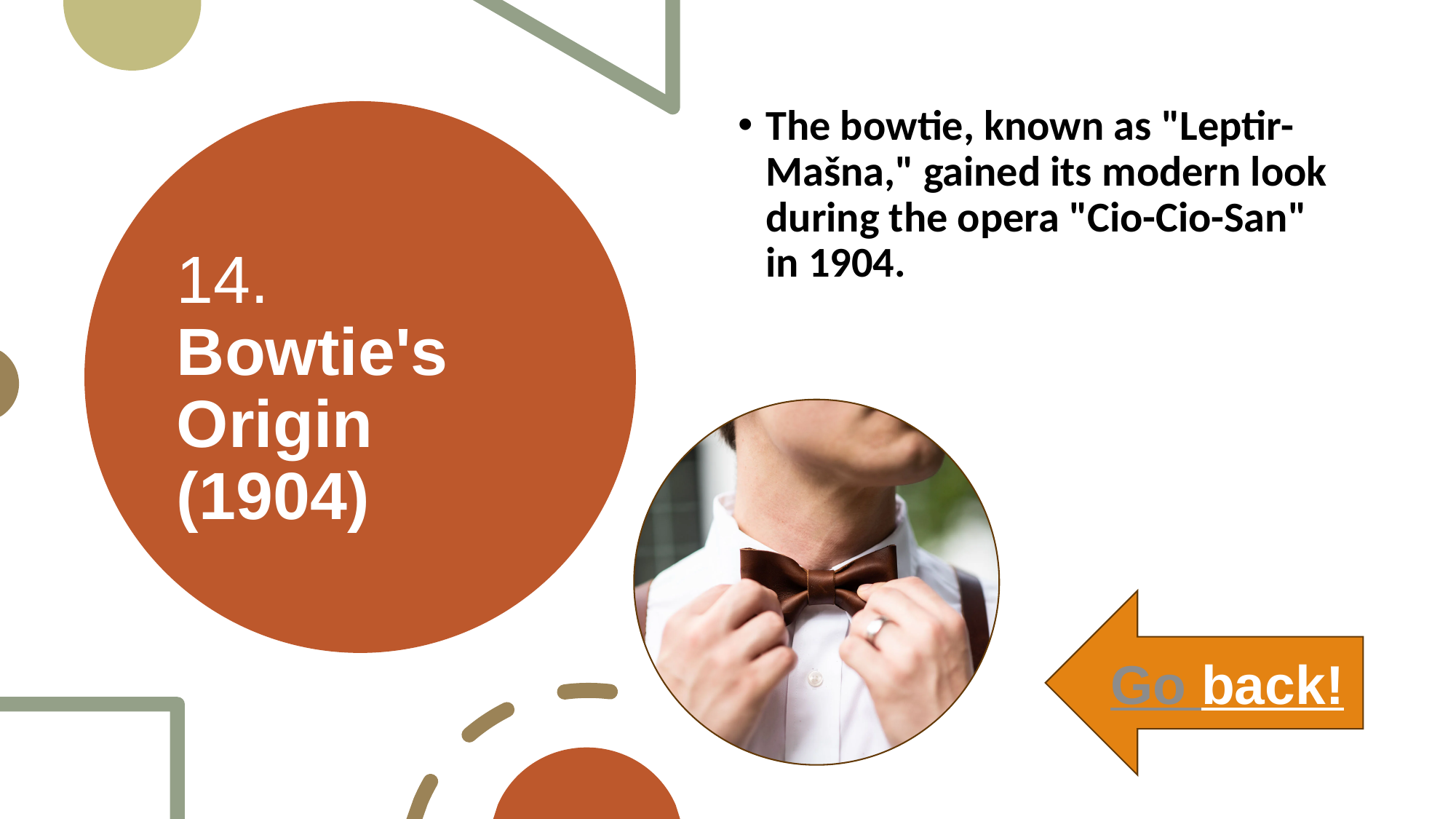

The bowtie, known as "Leptir-Mašna," gained its modern look during the opera "Cio-Cio-San" in 1904.

# 14. Bowtie's Origin (1904)

Go back!